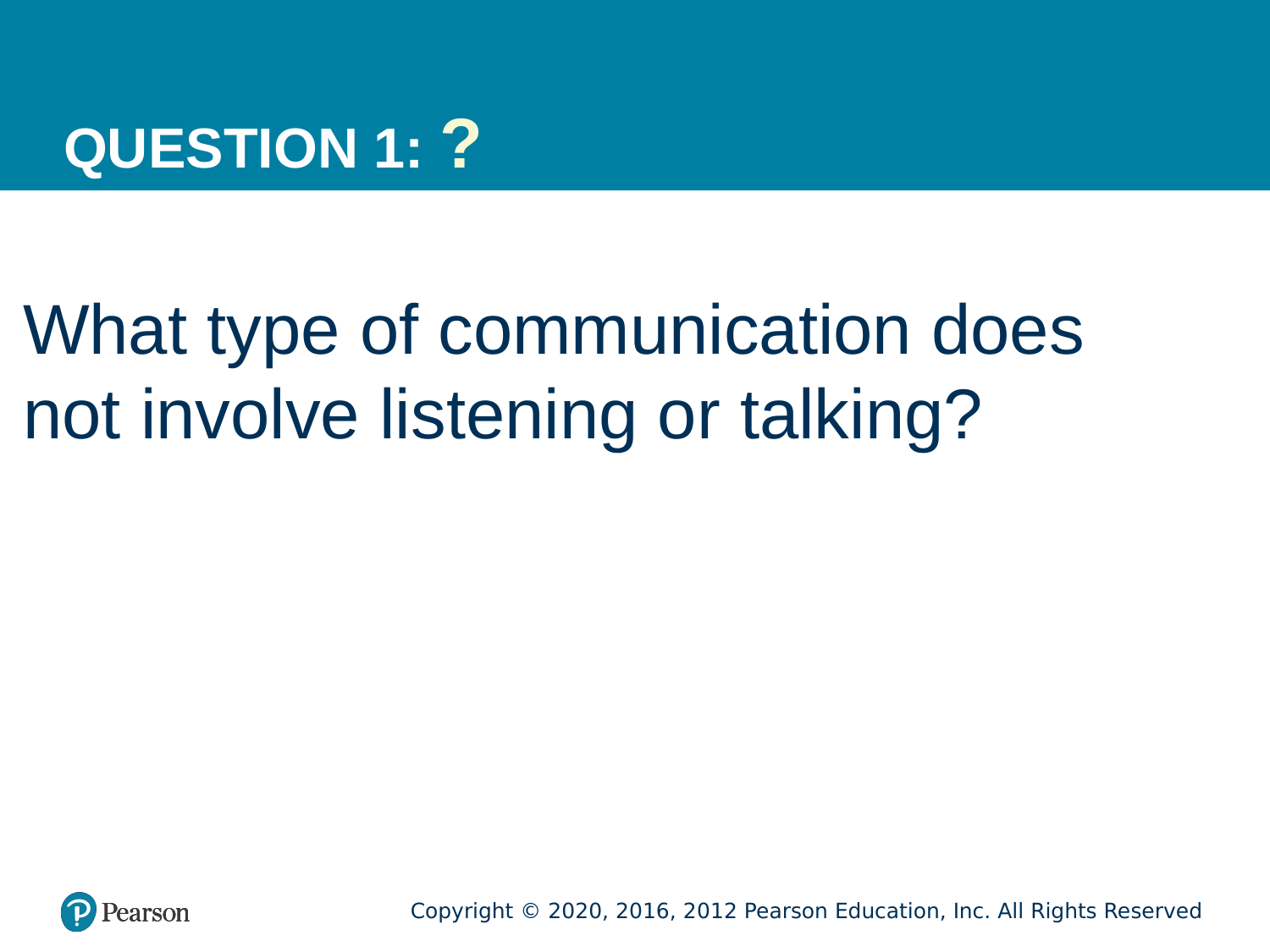

# QUESTION 1: ?
What type of communication does not involve listening or talking?